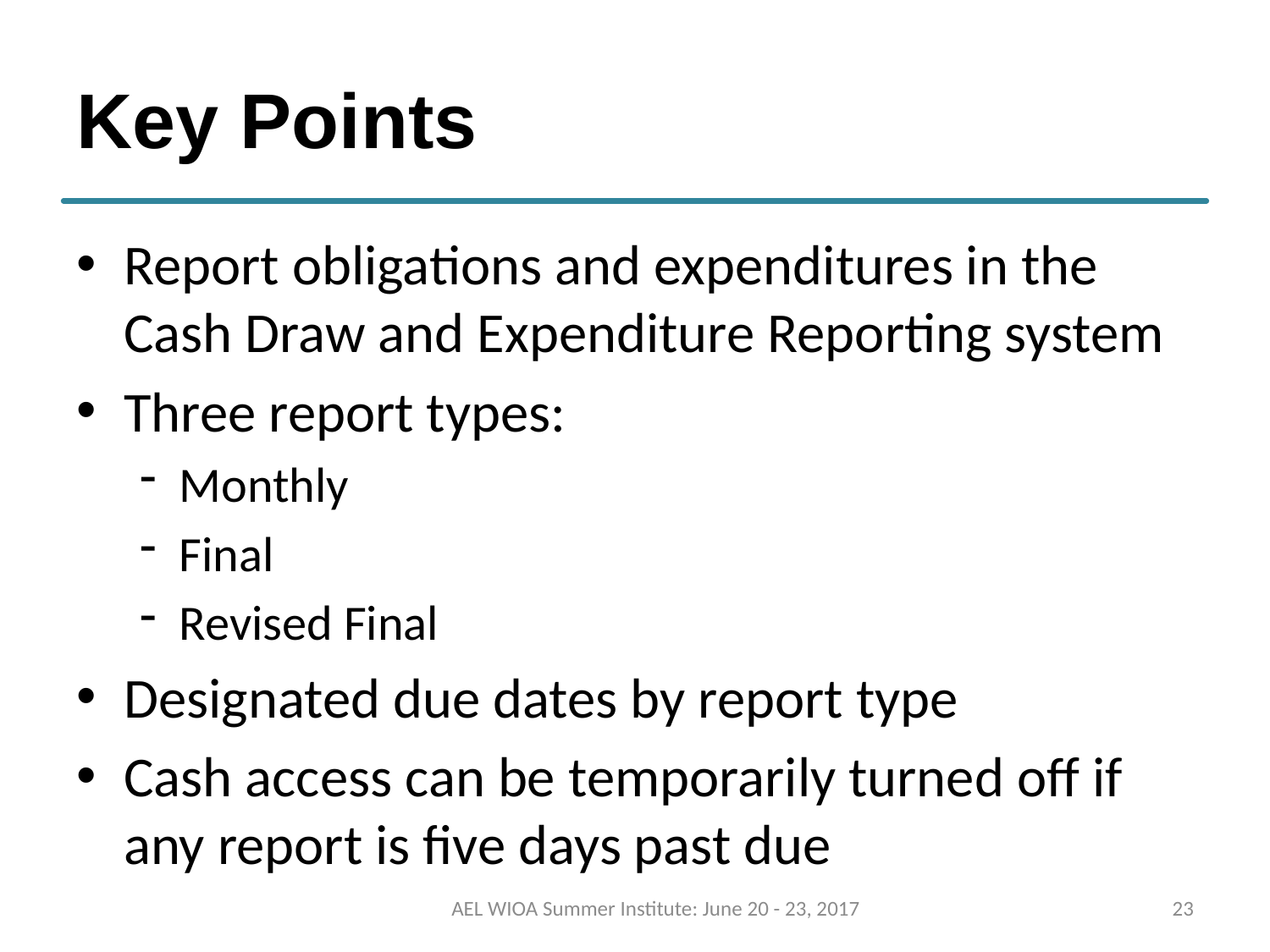

# Key Points
Report obligations and expenditures in the Cash Draw and Expenditure Reporting system
Three report types:
Monthly
Final
Revised Final
Designated due dates by report type
Cash access can be temporarily turned off if any report is five days past due

AEL WIOA Summer Institute: June 20 - 23, 2017
23